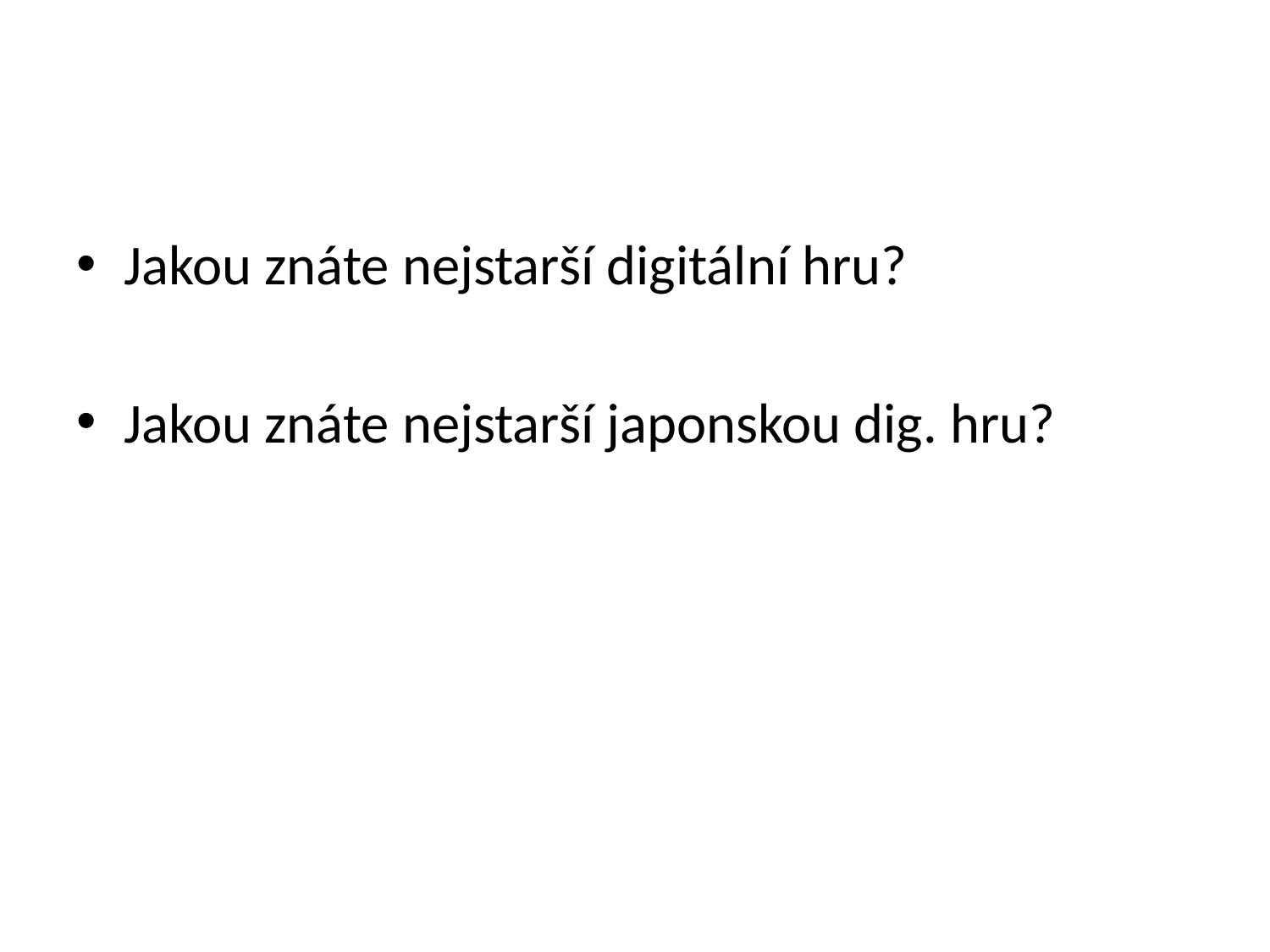

#
Jakou znáte nejstarší digitální hru?

Jakou znáte nejstarší japonskou dig. hru?